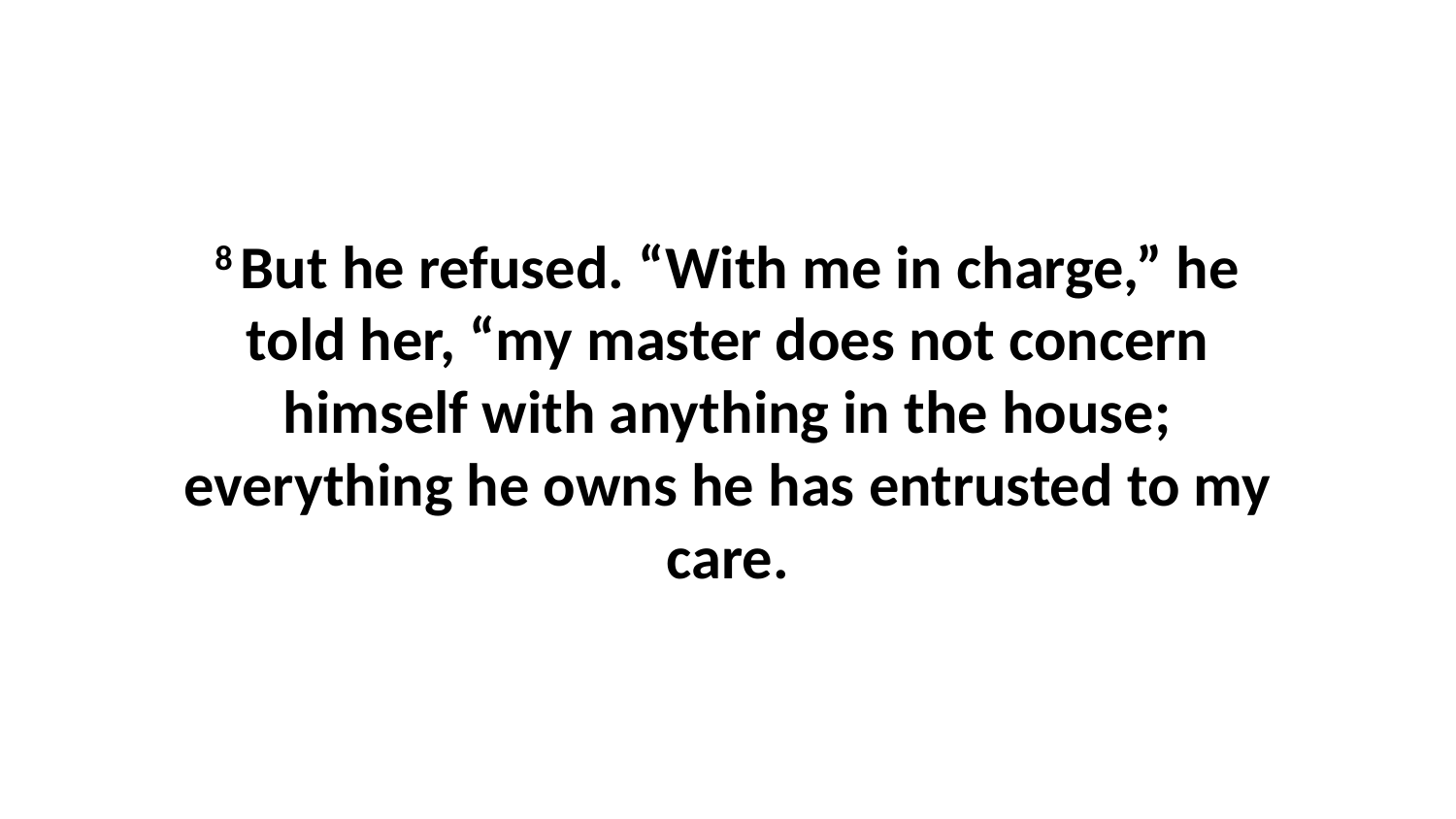

8 But he refused. “With me in charge,” he told her, “my master does not concern himself with anything in the house; everything he owns he has entrusted to my care.